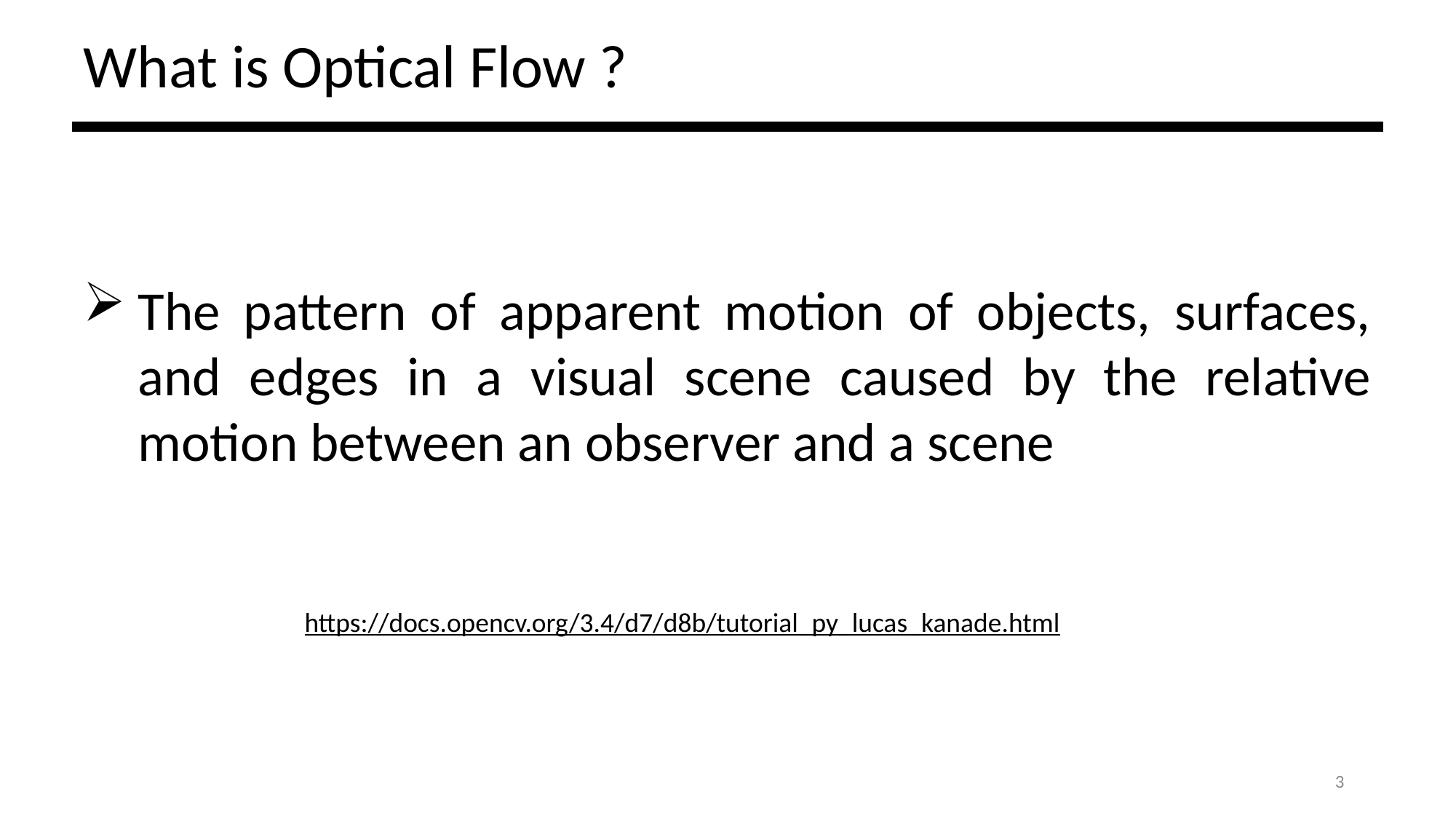

# What is Optical Flow ?

The pattern of apparent motion of objects, surfaces, and edges in a visual scene caused by the relative motion between an observer and a scene

https://docs.opencv.org/3.4/d7/d8b/tutorial_py_lucas_kanade.html
3